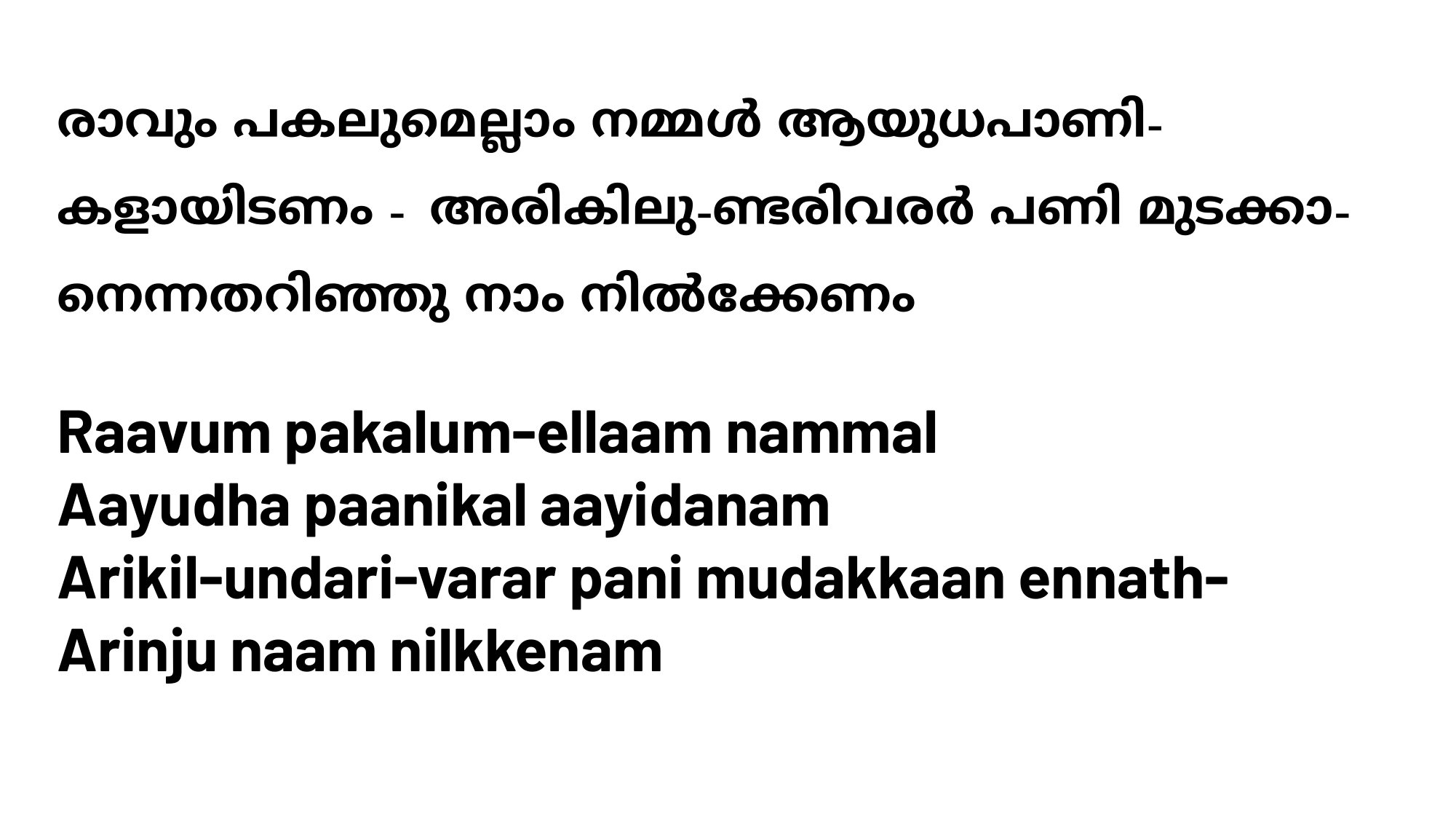

# രാവും പകലുമെല്ലാം നമ്മള്‍ ആയുധപാണി- കളായിടണം -  അരികിലു-ണ്ടരിവരര്‍ പണി മുടക്കാ-നെന്നതറിഞ്ഞു നാം നില്‍ക്കേണം

Raavum pakalum-ellaam nammal
Aayudha paanikal aayidanam
Arikil-undari-varar pani mudakkaan ennath-
Arinju naam nilkkenam